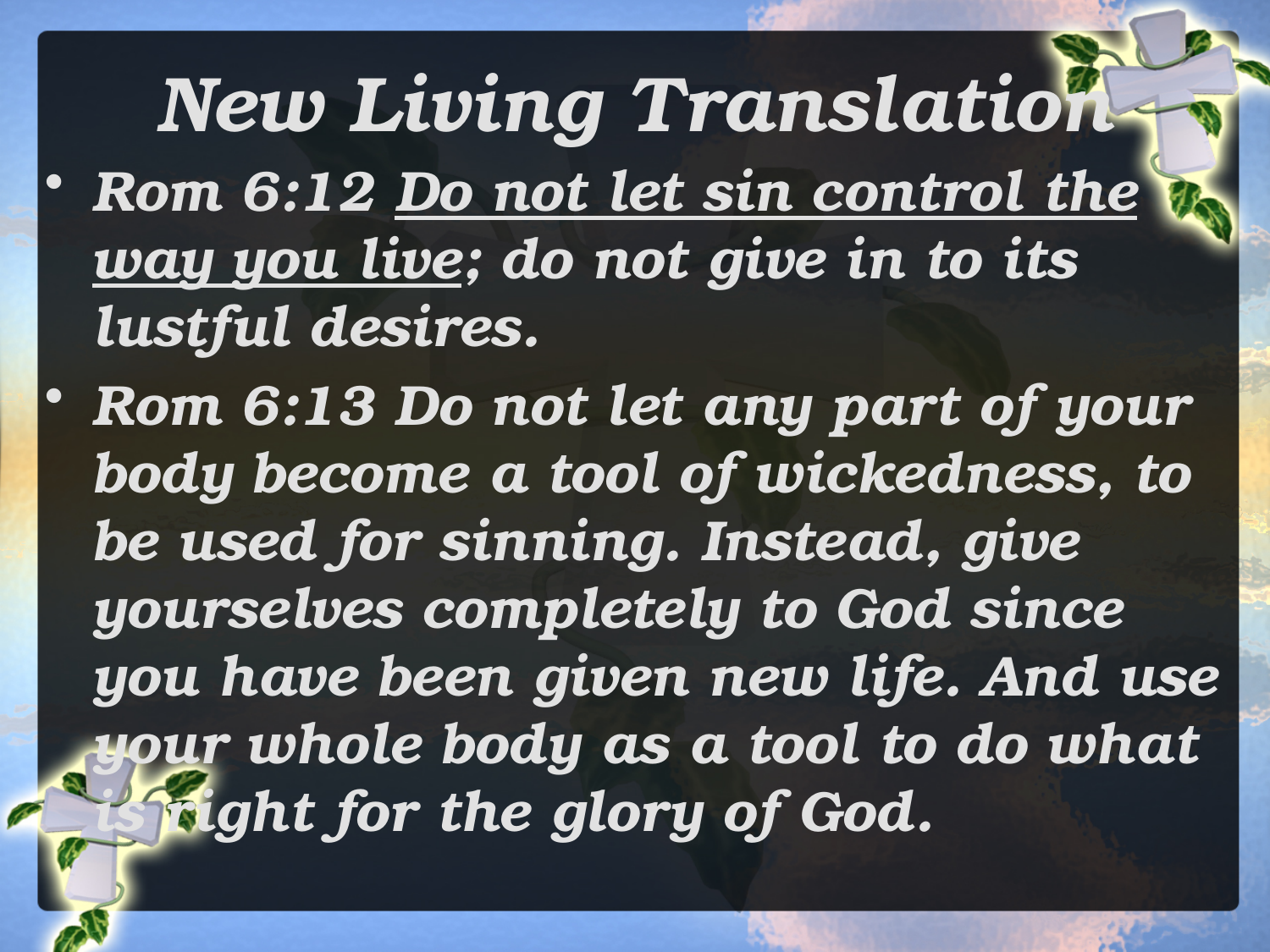

# New Living Translation
Rom 6:12 Do not let sin control the way you live; do not give in to its lustful desires.
Rom 6:13 Do not let any part of your body become a tool of wickedness, to be used for sinning. Instead, give yourselves completely to God since you have been given new life. And use your whole body as a tool to do what is right for the glory of God.